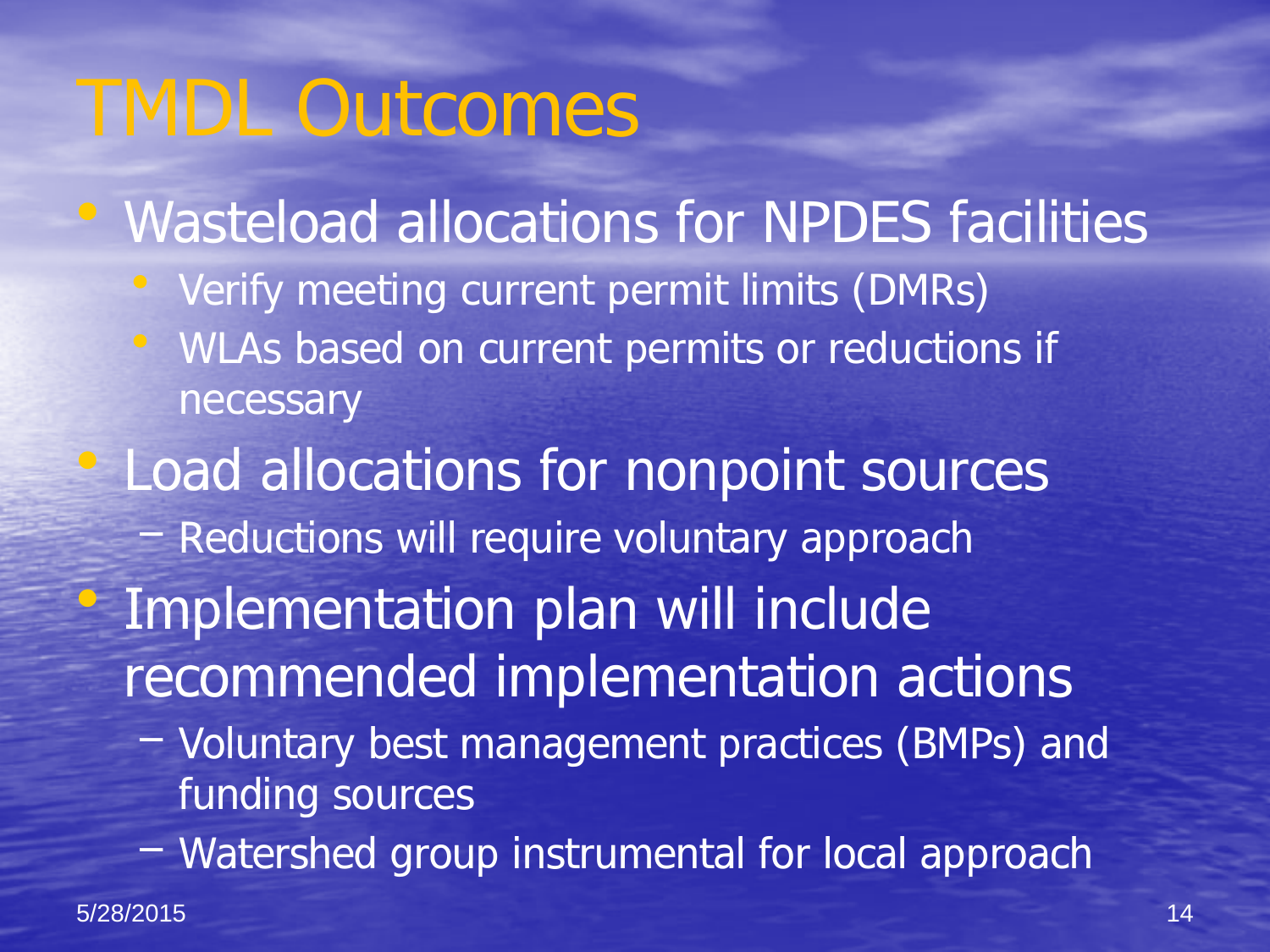

# TMDL Outcomes
Wasteload allocations for NPDES facilities
Verify meeting current permit limits (DMRs)
WLAs based on current permits or reductions if necessary
Load allocations for nonpoint sources
Reductions will require voluntary approach
Implementation plan will include recommended implementation actions
Voluntary best management practices (BMPs) and funding sources
Watershed group instrumental for local approach
5/28/2015
14